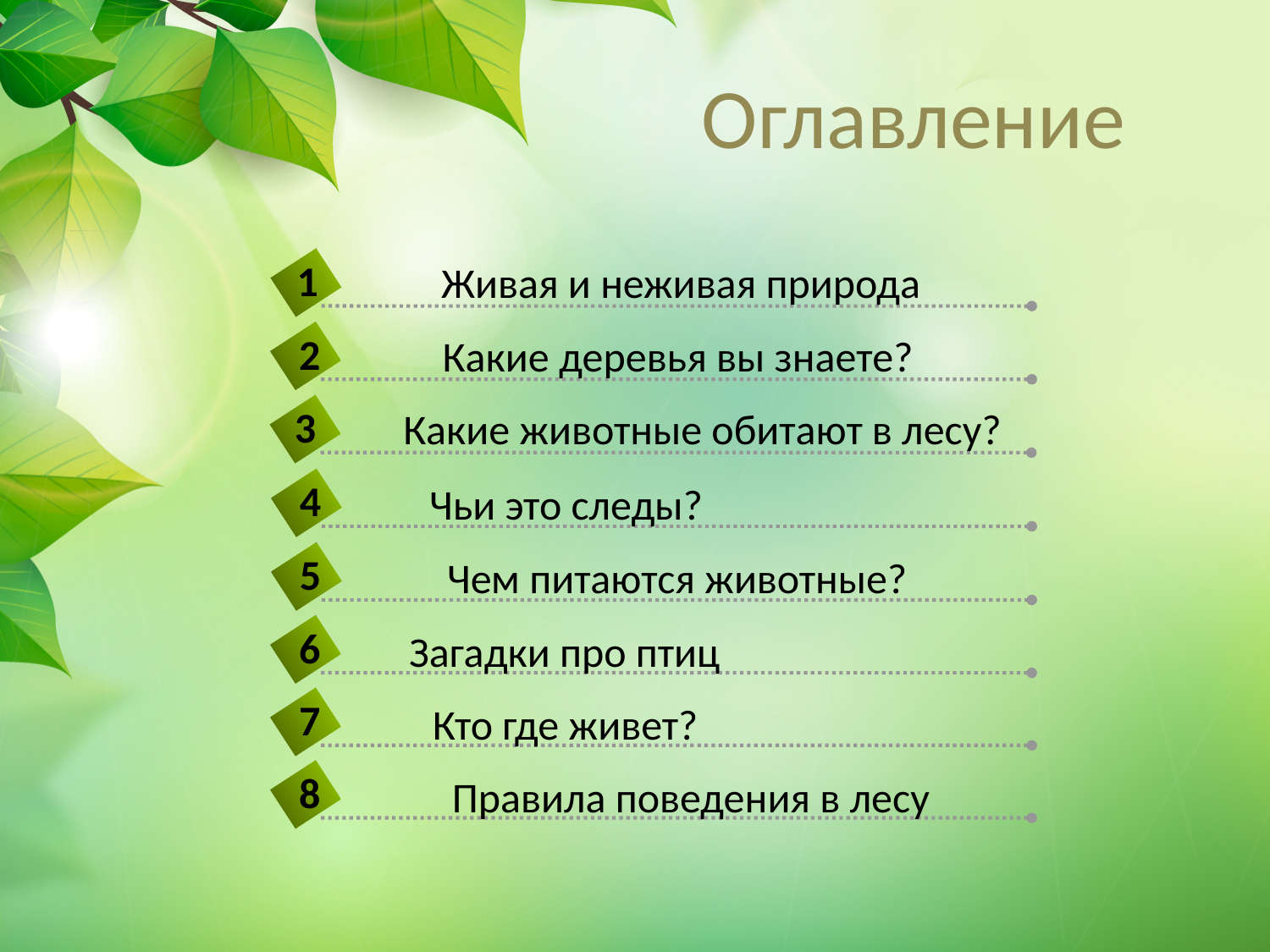

# Оглавление
1
Живая и неживая природа

2
Какие деревья вы знаете?

3
Какие животные обитают в лесу?

4
Чьи это следы?

5
Чем питаются животные?

6
Загадки про птиц

7
Кто где живет?

8
Правила поведения в лесу